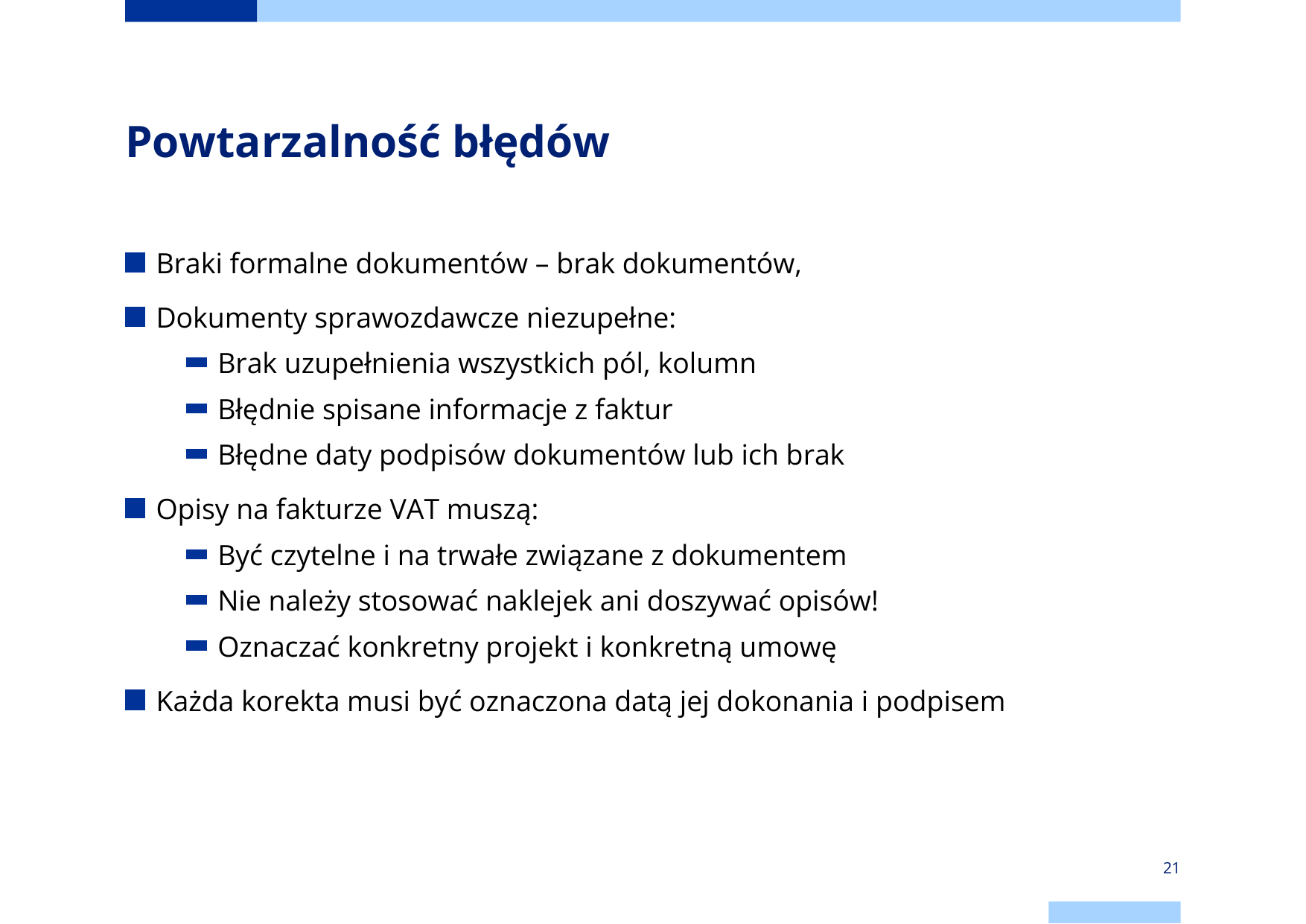

# Powtarzalność błędów
Braki formalne dokumentów – brak dokumentów,
Dokumenty sprawozdawcze niezupełne:
Brak uzupełnienia wszystkich pól, kolumn
Błędnie spisane informacje z faktur
Błędne daty podpisów dokumentów lub ich brak
Opisy na fakturze VAT muszą:
Być czytelne i na trwałe związane z dokumentem
Nie należy stosować naklejek ani doszywać opisów!
Oznaczać konkretny projekt i konkretną umowę
Każda korekta musi być oznaczona datą jej dokonania i podpisem
21